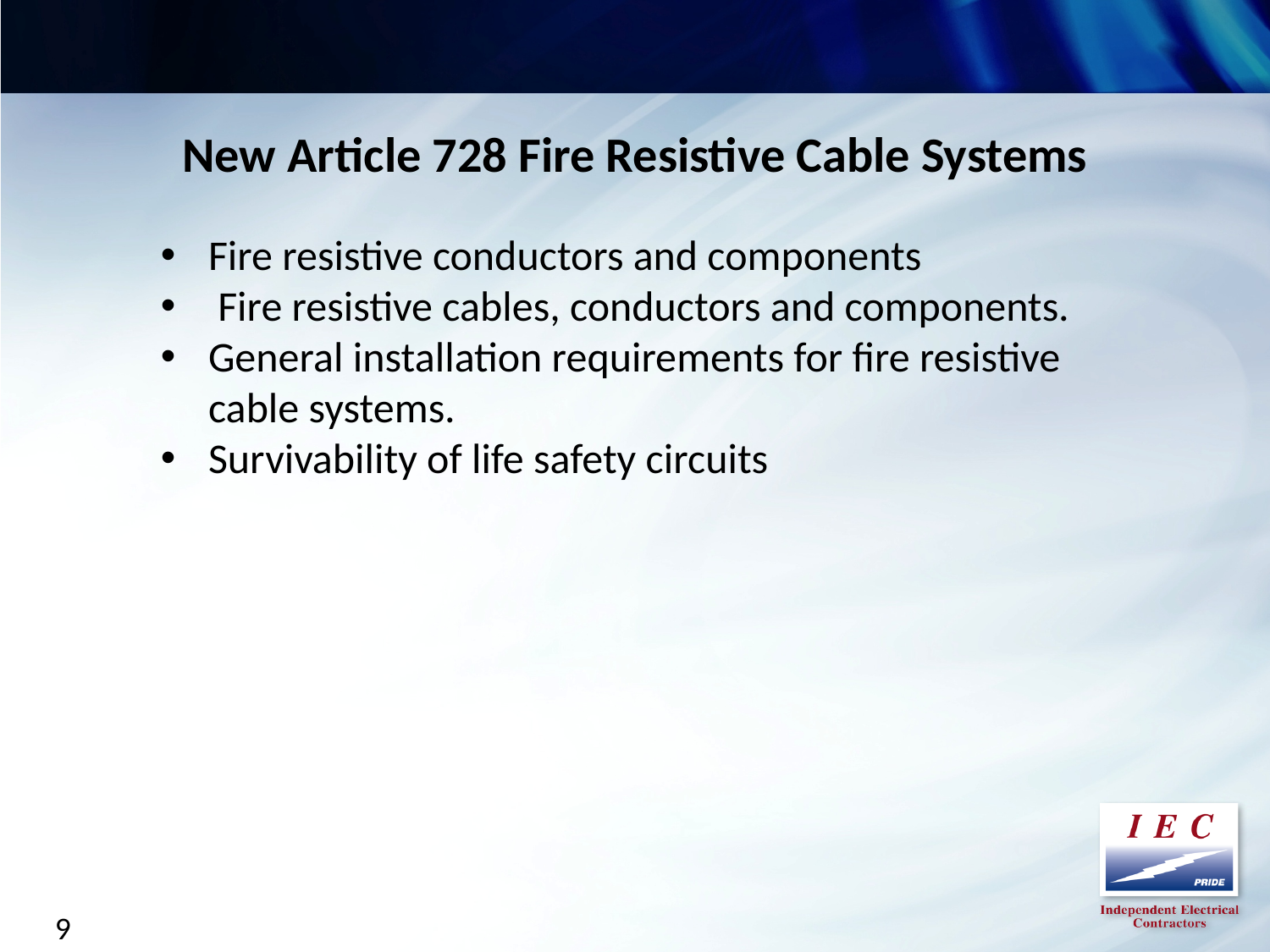

New Article 728 Fire Resistive Cable Systems
Fire resistive conductors and components
 Fire resistive cables, conductors and components.
General installation requirements for fire resistive cable systems.
Survivability of life safety circuits
9